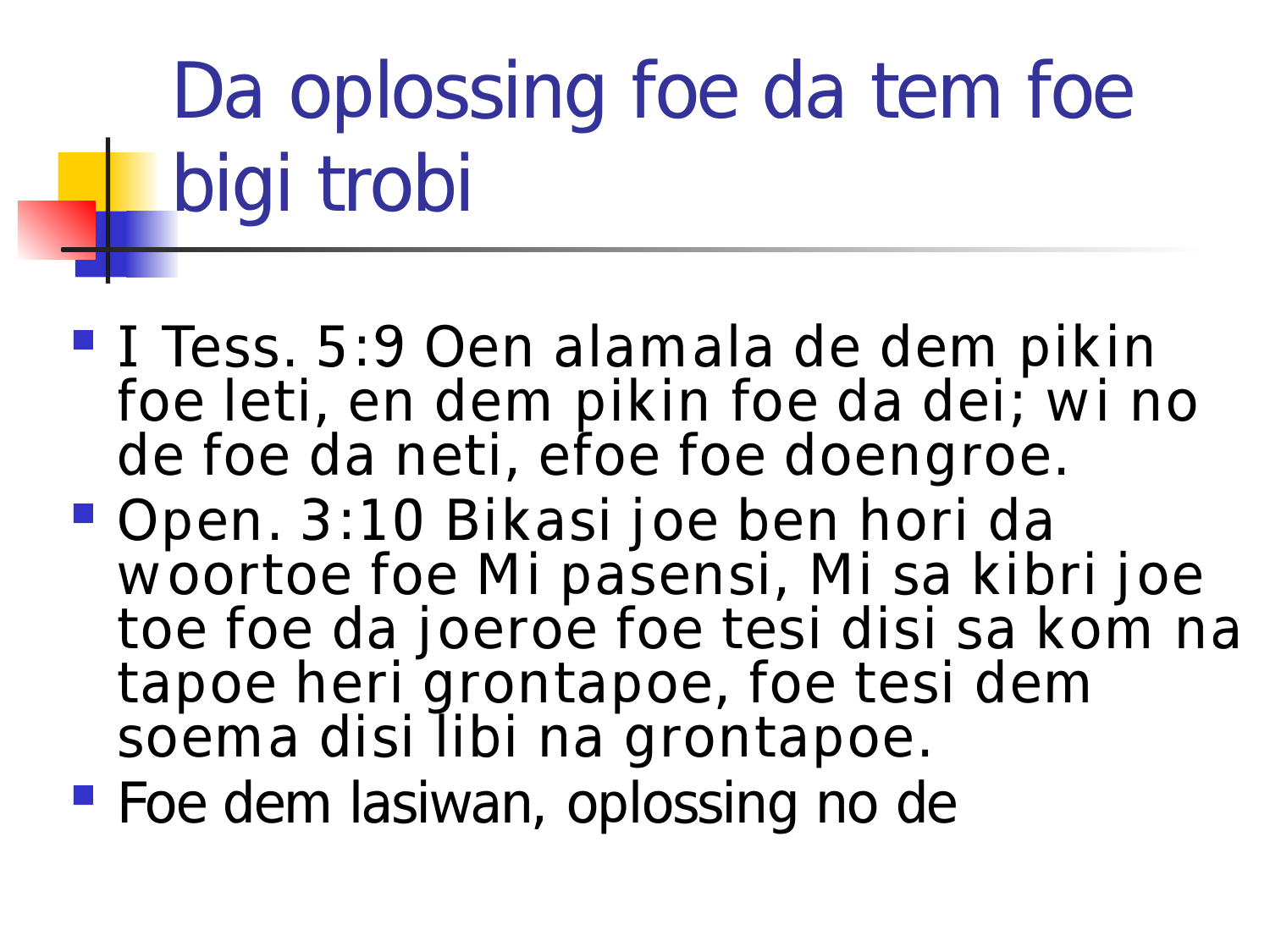

# Da oplossing foe da tem foe bigi trobi
I Tess. 5:9 Oen alamala de dem pikin foe leti, en dem pikin foe da dei; wi no de foe da neti, efoe foe doengroe.
Open. 3:10 Bikasi joe ben hori da woortoe foe Mi pasensi, Mi sa kibri joe toe foe da joeroe foe tesi disi sa kom na tapoe heri grontapoe, foe tesi dem soema disi libi na grontapoe.
Foe dem lasiwan, oplossing no de